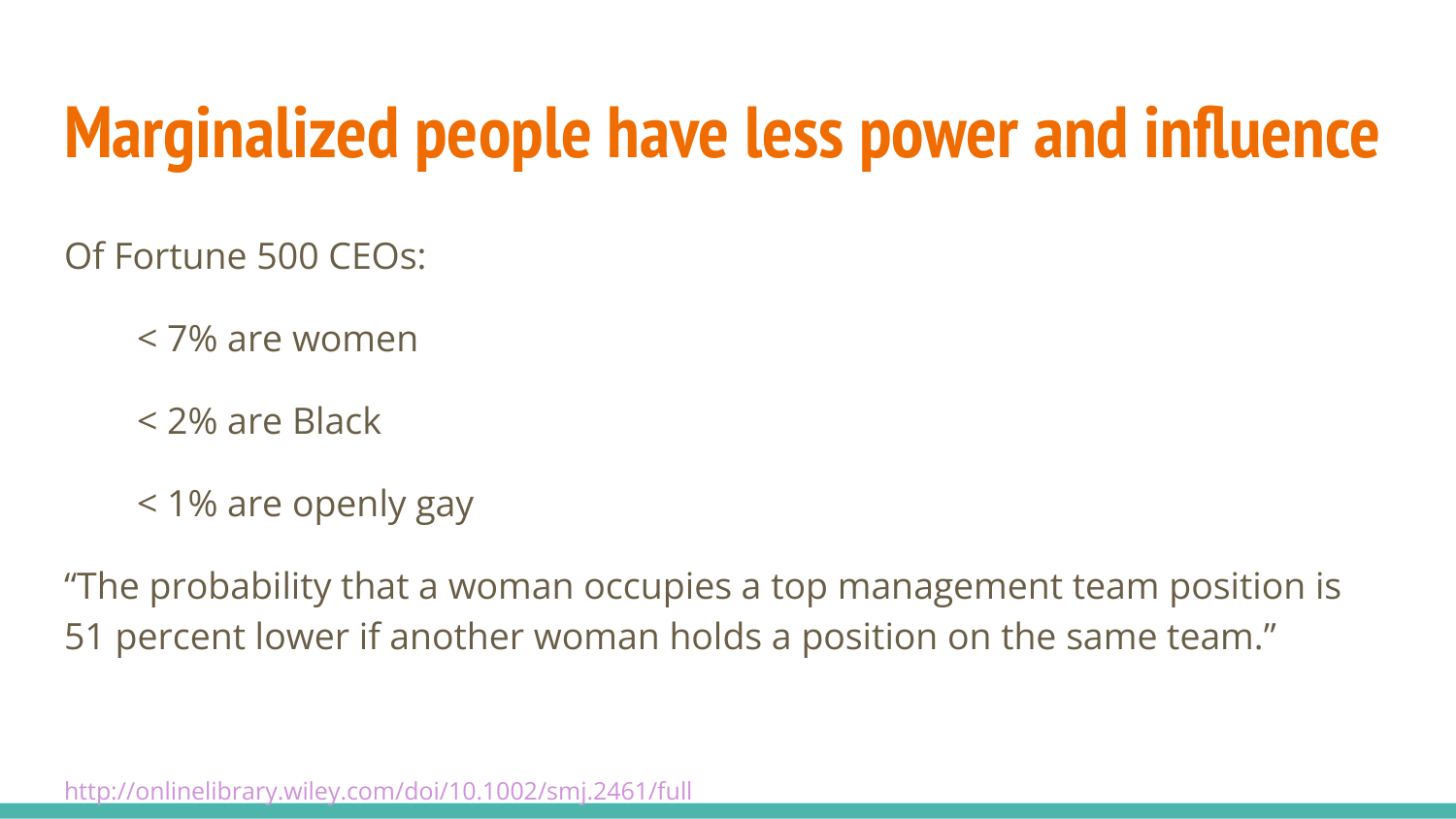

# Marginalized people have less power and influence
Of Fortune 500 CEOs:
< 7% are women
< 2% are Black
< 1% are openly gay
“The probability that a woman occupies a top management team position is 51 percent lower if another woman holds a position on the same team.”

http://onlinelibrary.wiley.com/doi/10.1002/smj.2461/full